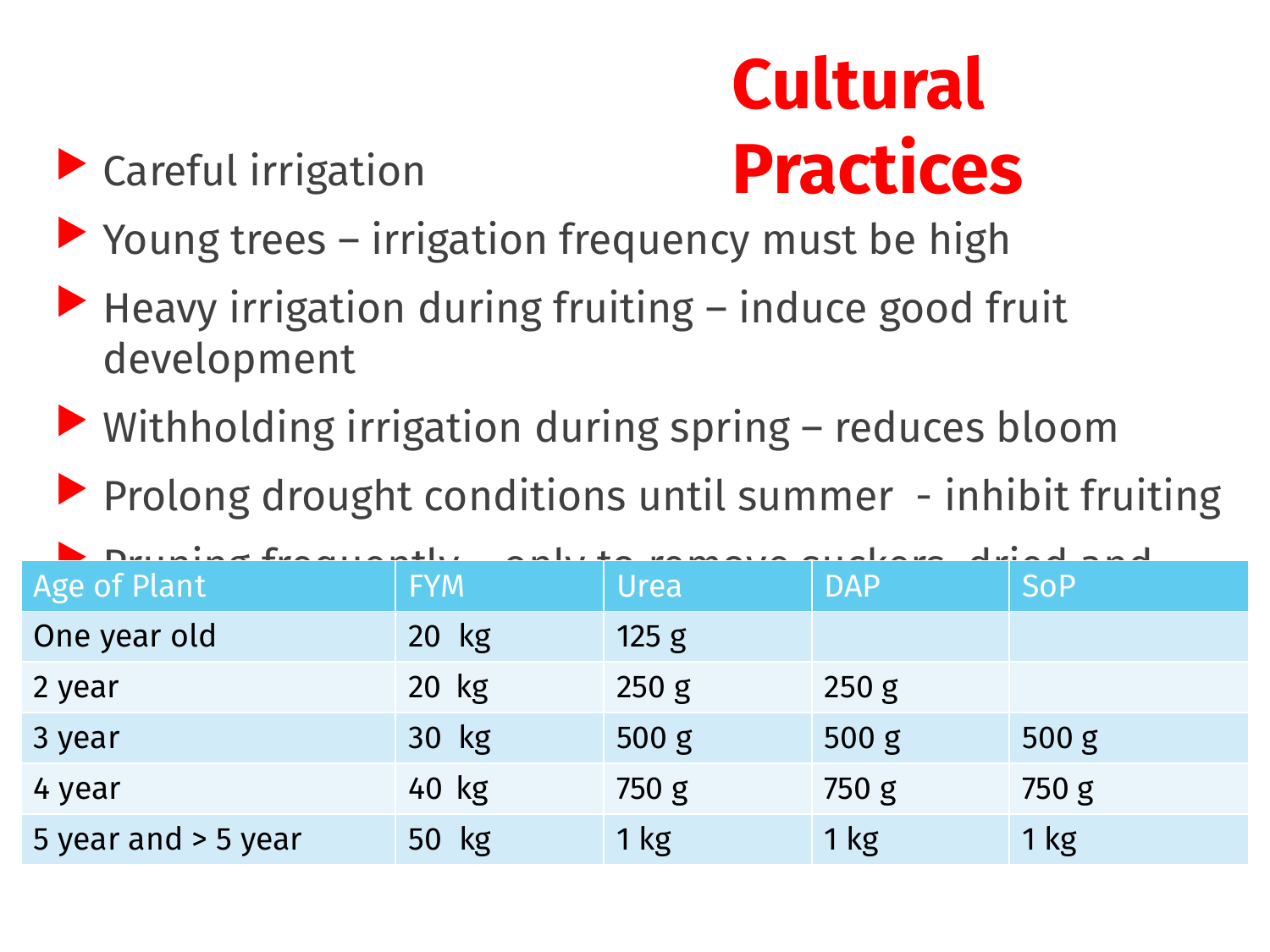

# Cultural Practices
Careful irrigation
Young trees – irrigation frequency must be high
Heavy irrigation during fruiting – induce good fruit development
Withholding irrigation during spring – reduces bloom
Prolong drought conditions until summer  - inhibit fruiting
Pruning frequently – only to remove suckers, dried and diseased woods
| Age of Plant | FYM | Urea | DAP | SoP |
| --- | --- | --- | --- | --- |
| One year old | 20 kg | 125 g |  |  |
| 2 year | kg | 250 g | 250 g |  |
| 3 year | 30 kg | 500 g | 500 g | 500 g |
| 4 year | kg | 750 g | 750 g | 750 g |
| 5 year and > 5 year | 50 kg | 1 kg | 1 kg | 1 kg |